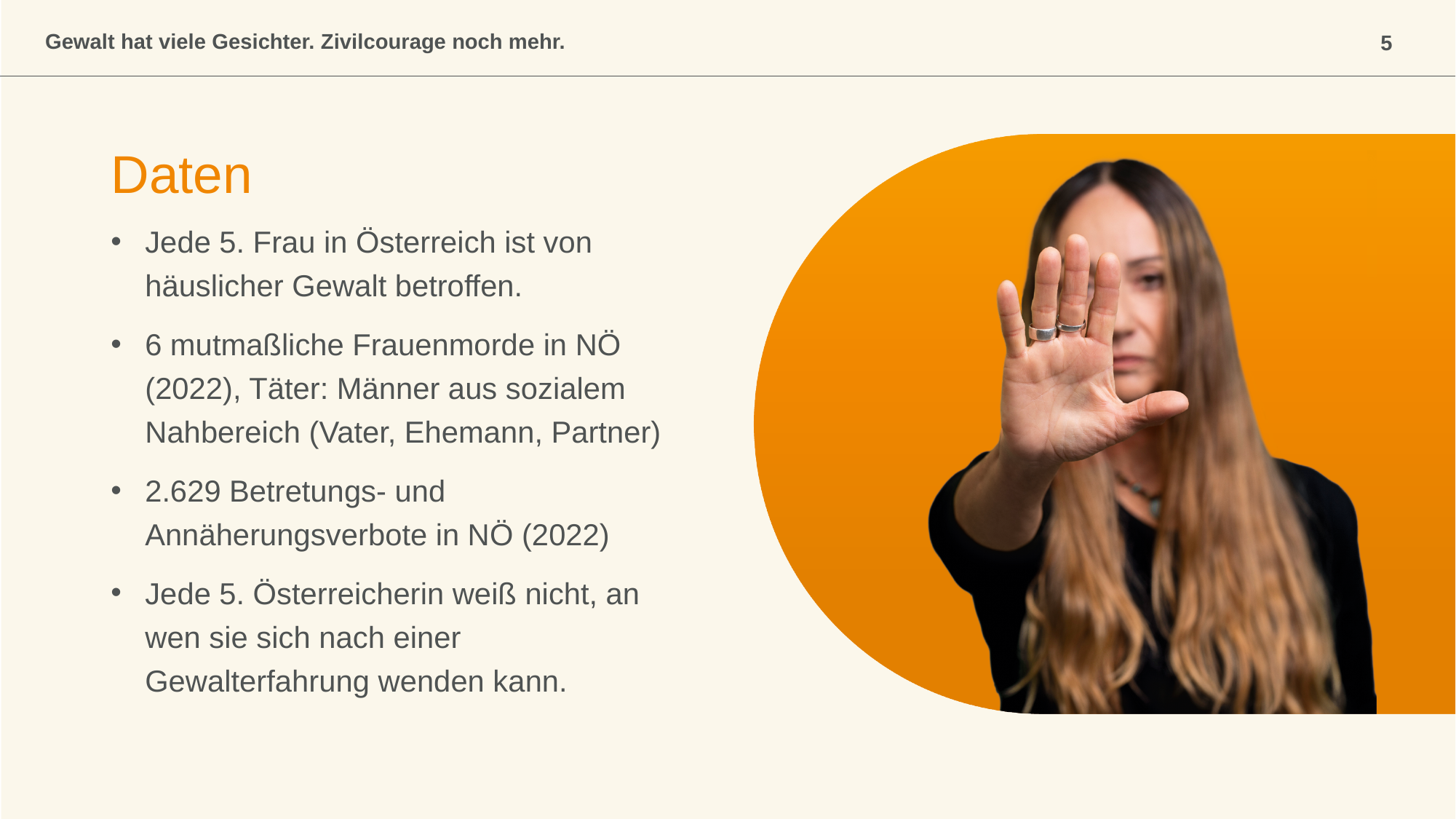

# Daten
Jede 5. Frau in Österreich ist von häuslicher Gewalt betroffen.
6 mutmaßliche Frauenmorde in NÖ (2022), Täter: Männer aus sozialem Nahbereich (Vater, Ehemann, Partner)
2.629 Betretungs- und Annäherungsverbote in NÖ (2022)
Jede 5. Österreicherin weiß nicht, an wen sie sich nach einer Gewalterfahrung wenden kann.